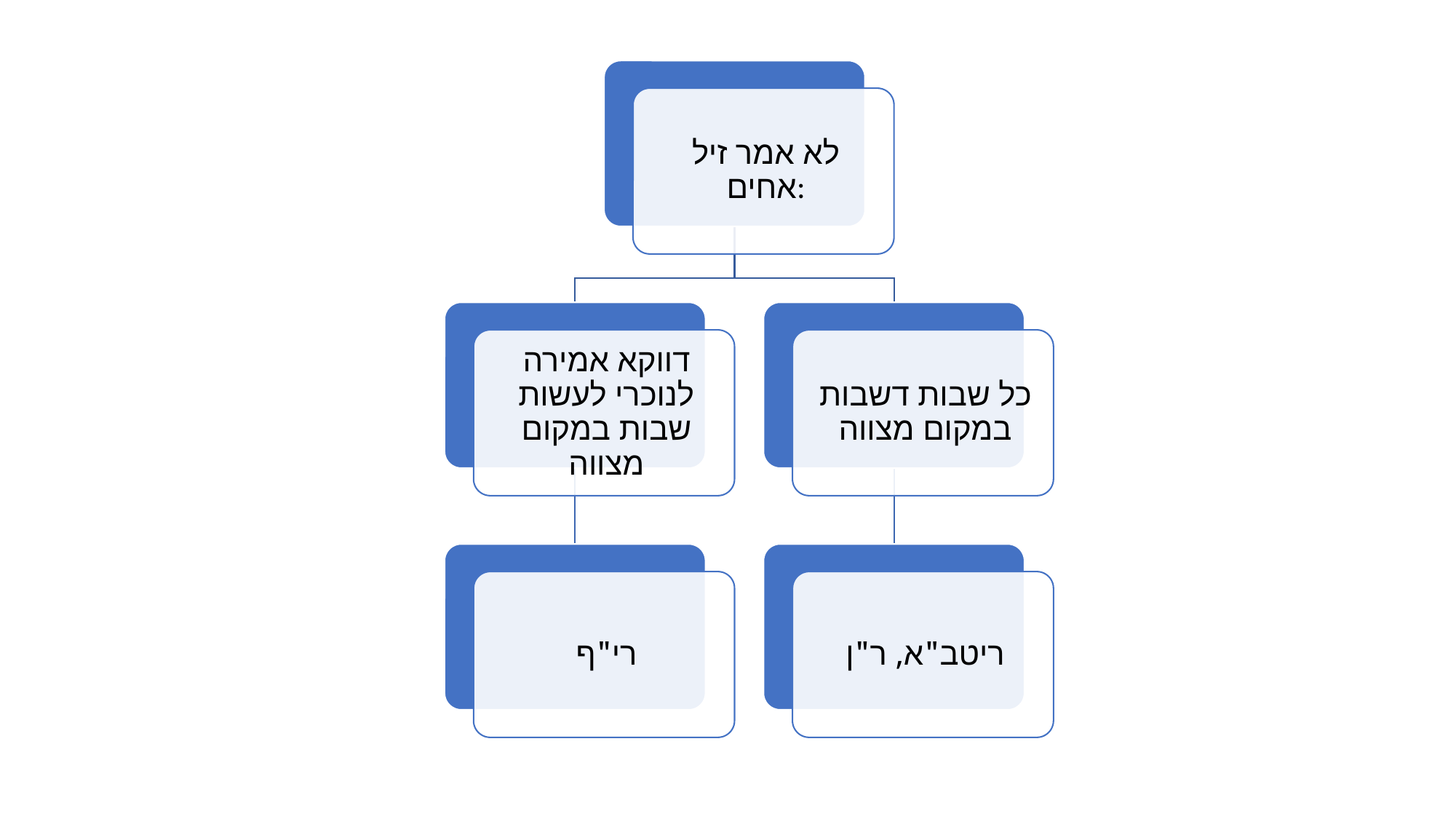

לא אמר זיל אחים:
כל שבות דשבות במקום מצווה
ריטב"א, ר"ן
דווקא אמירה לנוכרי לעשות שבות במקום מצווה
רי"ף